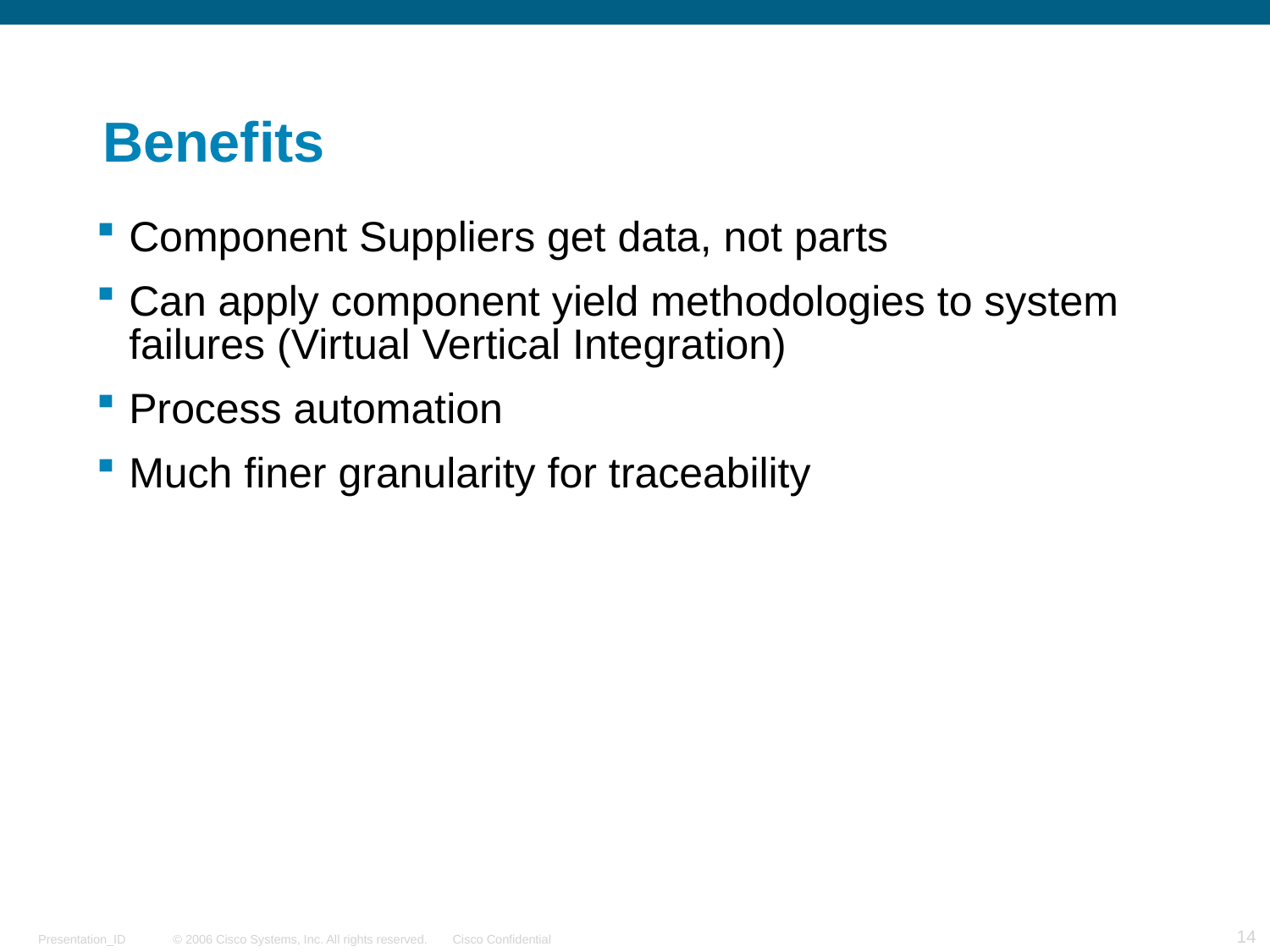

# Benefits
Component Suppliers get data, not parts
Can apply component yield methodologies to system failures (Virtual Vertical Integration)
Process automation
Much finer granularity for traceability